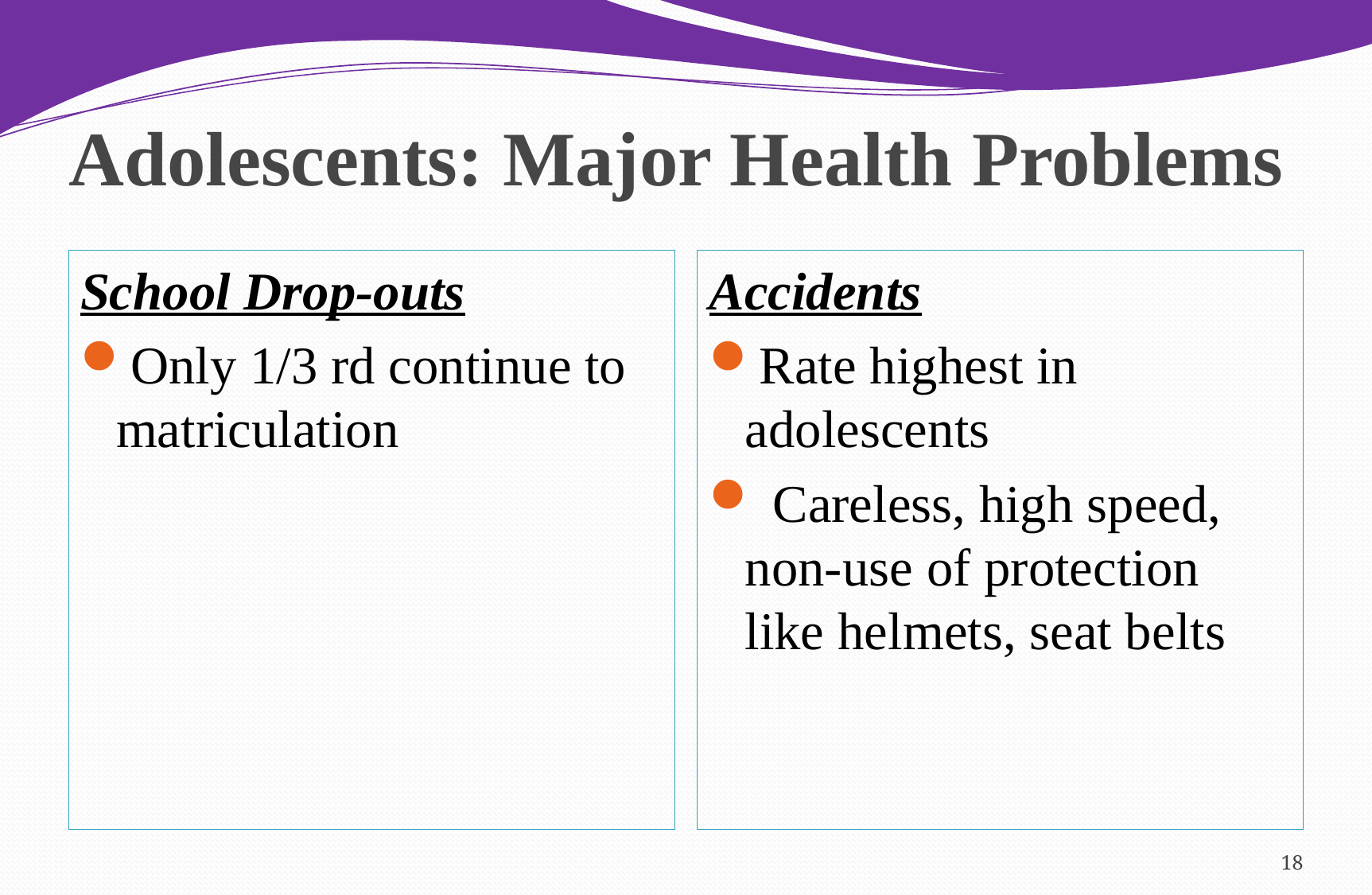

# Adolescents: Major Health Problems
School Drop-outs
Only 1/3 rd continue to matriculation
Accidents
Rate highest in adolescents
 Careless, high speed, non-use of protection like helmets, seat belts
18